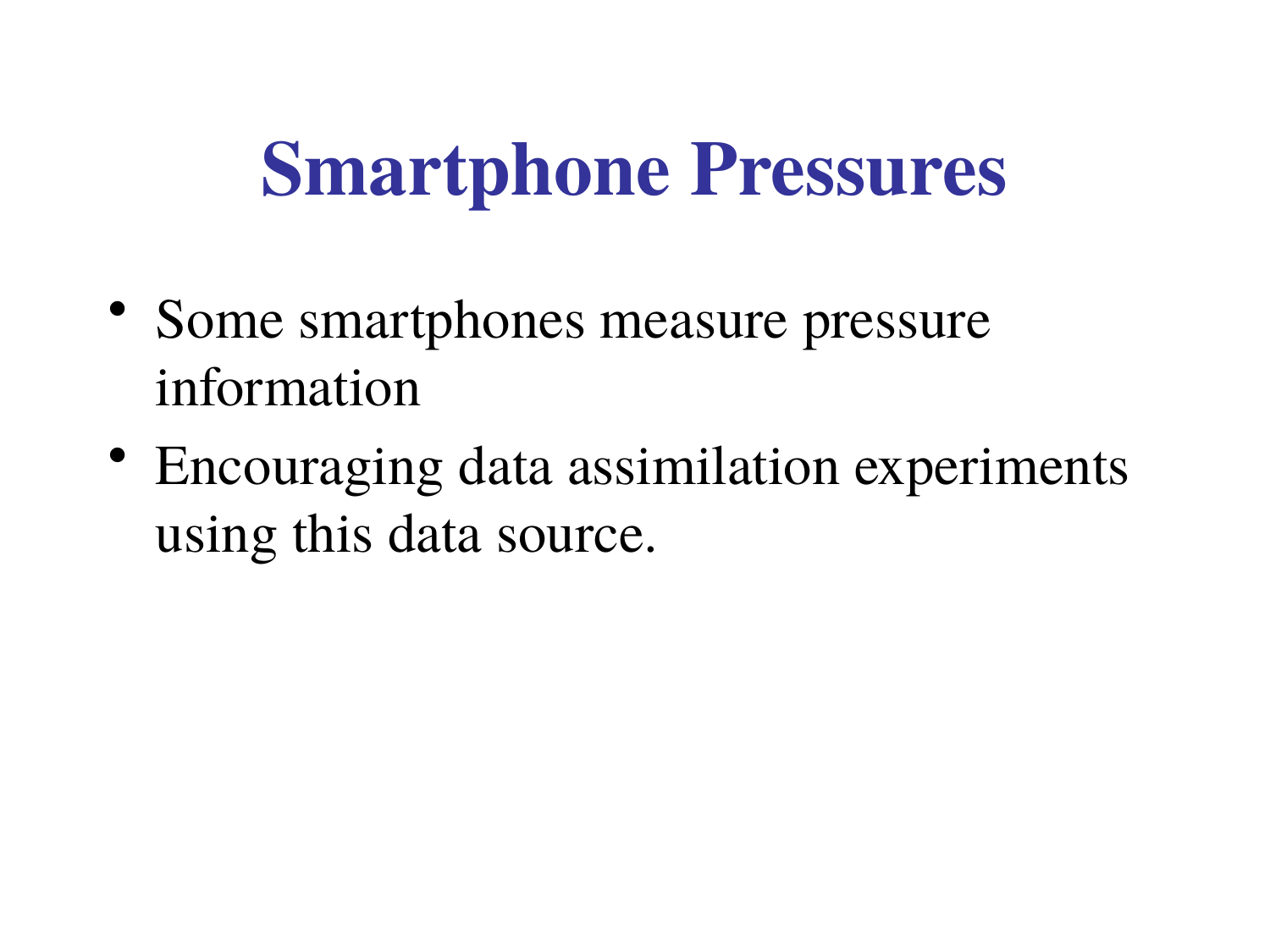

# Smartphone Pressures
Some smartphones measure pressure information
Encouraging data assimilation experiments using this data source.